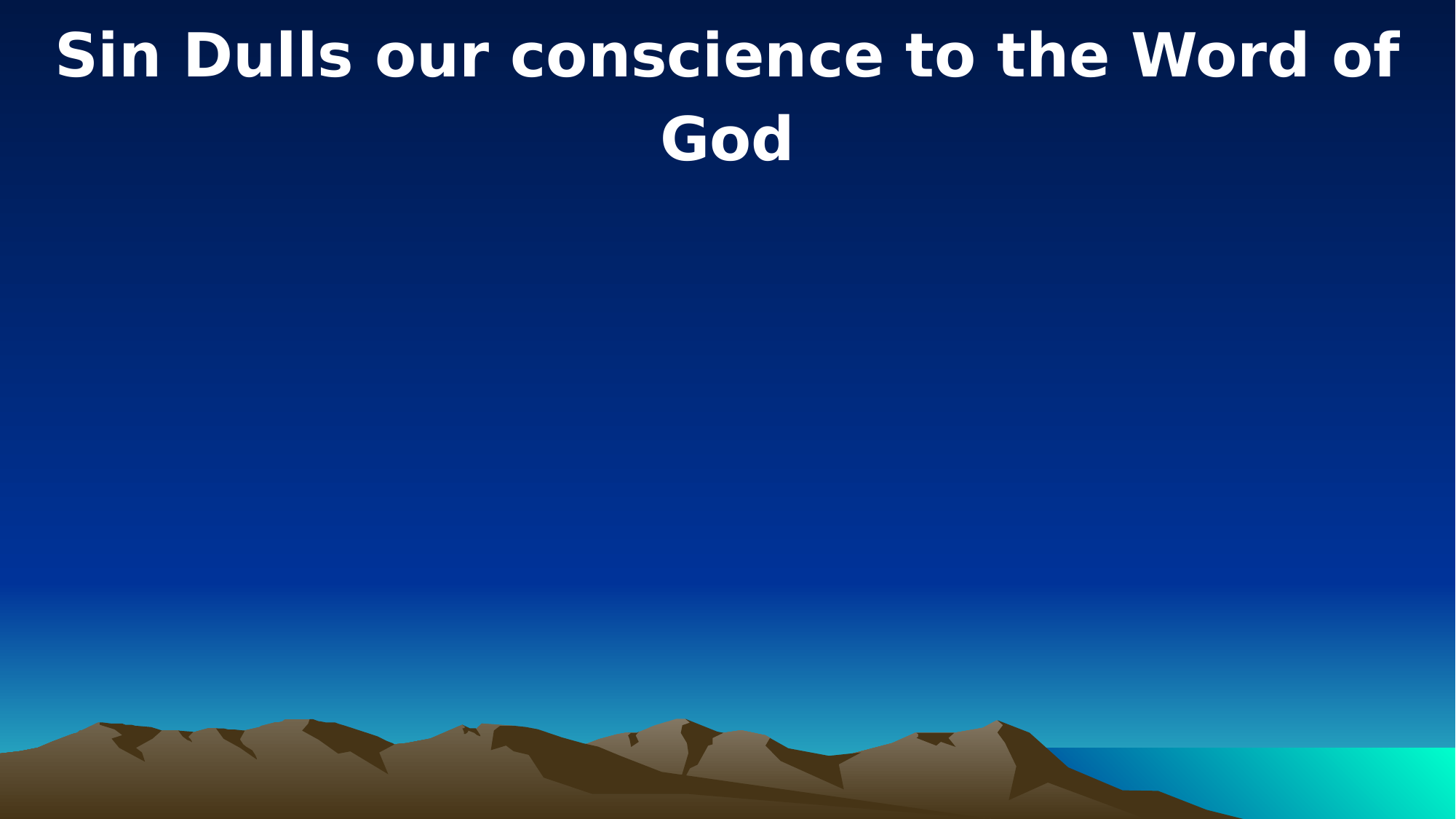

Sin Dulls our conscience to the Word of God